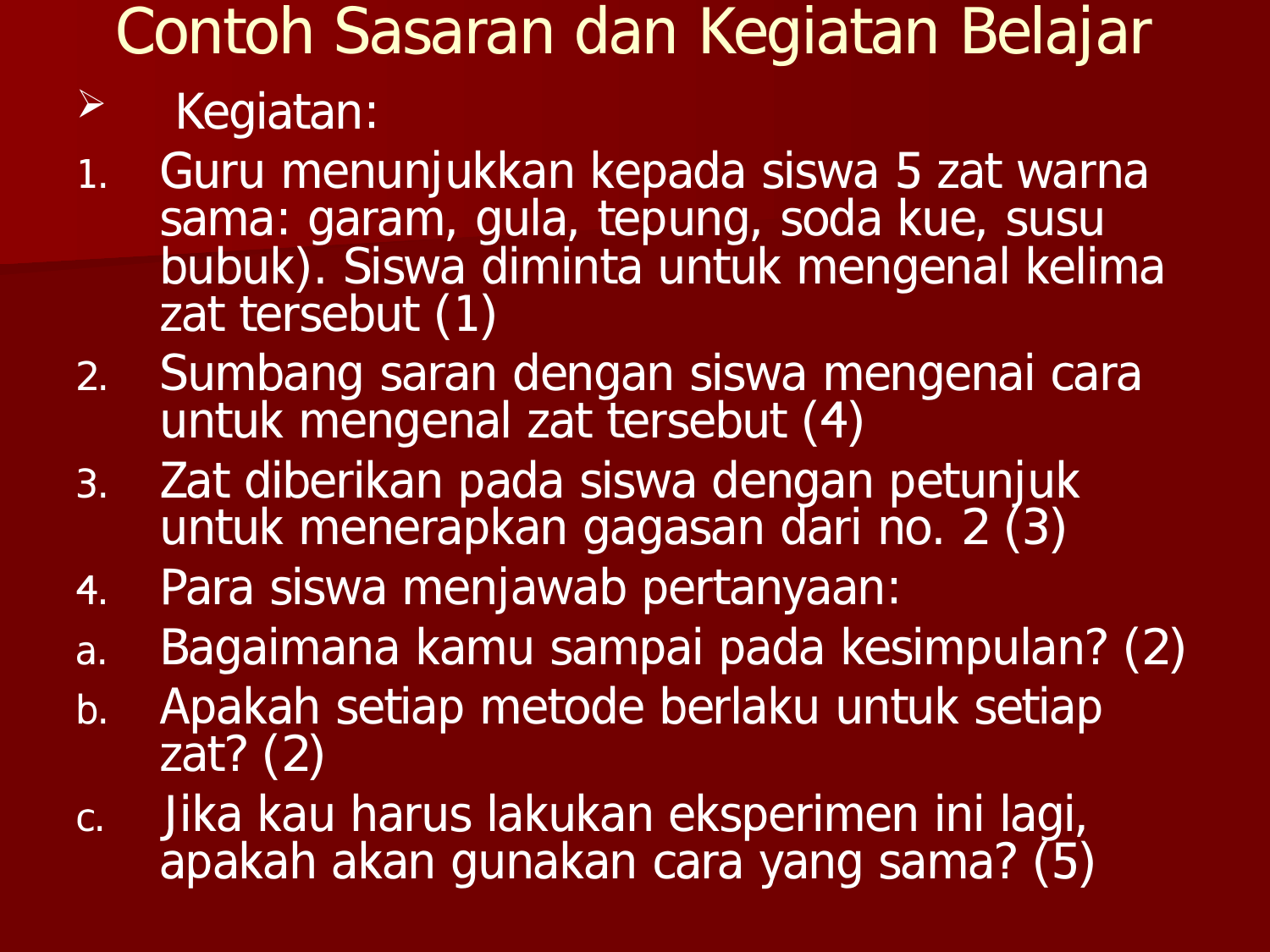

Contoh Sasaran dan Kegiatan Belajar
 Kegiatan:
Guru menunjukkan kepada siswa 5 zat warna sama: garam, gula, tepung, soda kue, susu bubuk). Siswa diminta untuk mengenal kelima zat tersebut (1)
Sumbang saran dengan siswa mengenai cara untuk mengenal zat tersebut (4)
Zat diberikan pada siswa dengan petunjuk untuk menerapkan gagasan dari no. 2 (3)
Para siswa menjawab pertanyaan:
Bagaimana kamu sampai pada kesimpulan? (2)
Apakah setiap metode berlaku untuk setiap zat? (2)
Jika kau harus lakukan eksperimen ini lagi, apakah akan gunakan cara yang sama? (5)